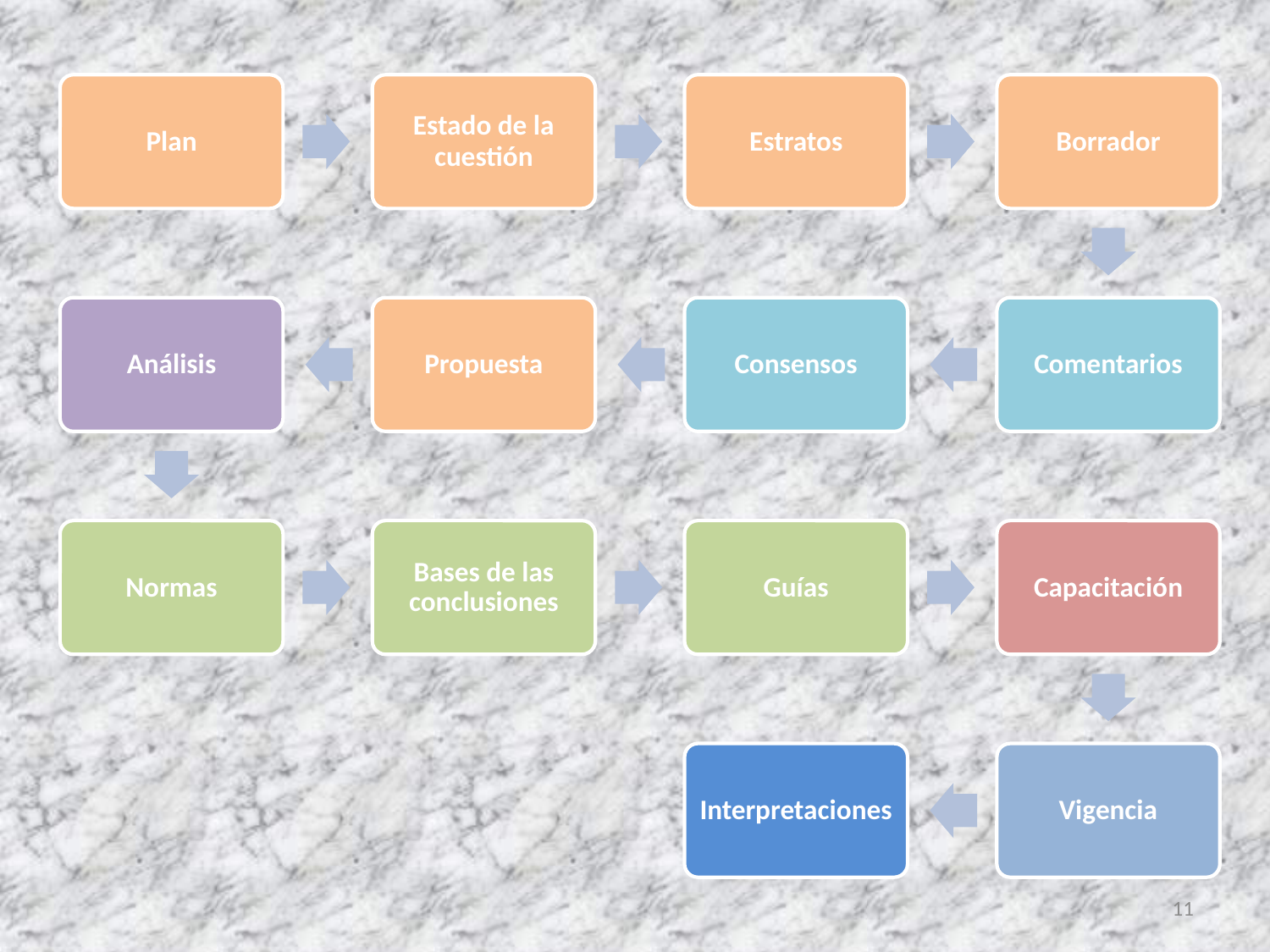

Plan

Estado de la cuestión

Estratos

Borrador

Comentarios

Consensos

Propuesta

Análisis

Normas

Bases de las conclusiones

Guías

Capacitación

Vigencia

Interpretaciones
11